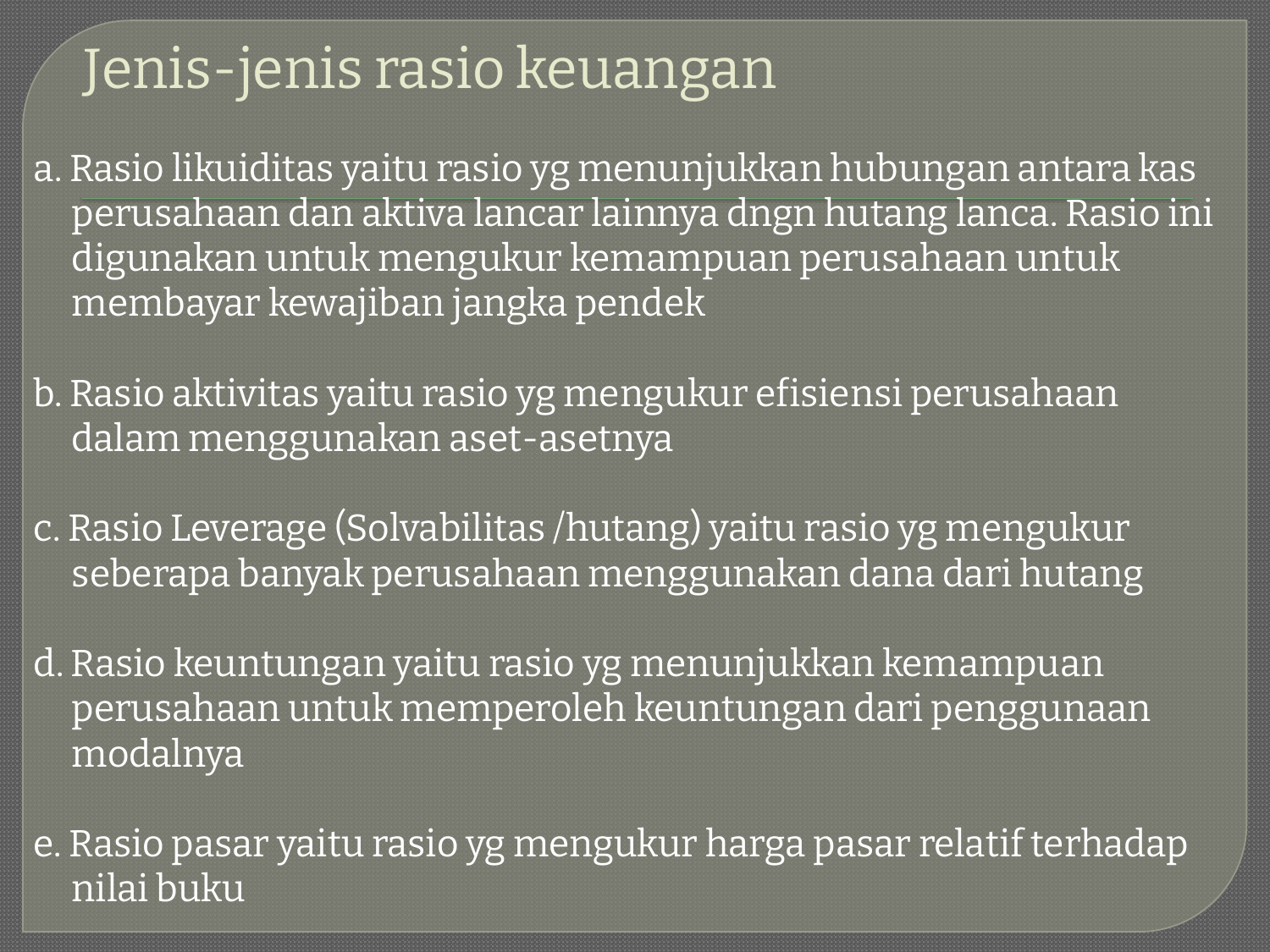

# Jenis-jenis rasio keuangan
a. Rasio likuiditas yaitu rasio yg menunjukkan hubungan antara kas perusahaan dan aktiva lancar lainnya dngn hutang lanca. Rasio ini digunakan untuk mengukur kemampuan perusahaan untuk membayar kewajiban jangka pendek

b. Rasio aktivitas yaitu rasio yg mengukur efisiensi perusahaan dalam menggunakan aset-asetnya

c. Rasio Leverage (Solvabilitas /hutang) yaitu rasio yg mengukur seberapa banyak perusahaan menggunakan dana dari hutang

d. Rasio keuntungan yaitu rasio yg menunjukkan kemampuan perusahaan untuk memperoleh keuntungan dari penggunaan modalnya

e. Rasio pasar yaitu rasio yg mengukur harga pasar relatif terhadap nilai buku